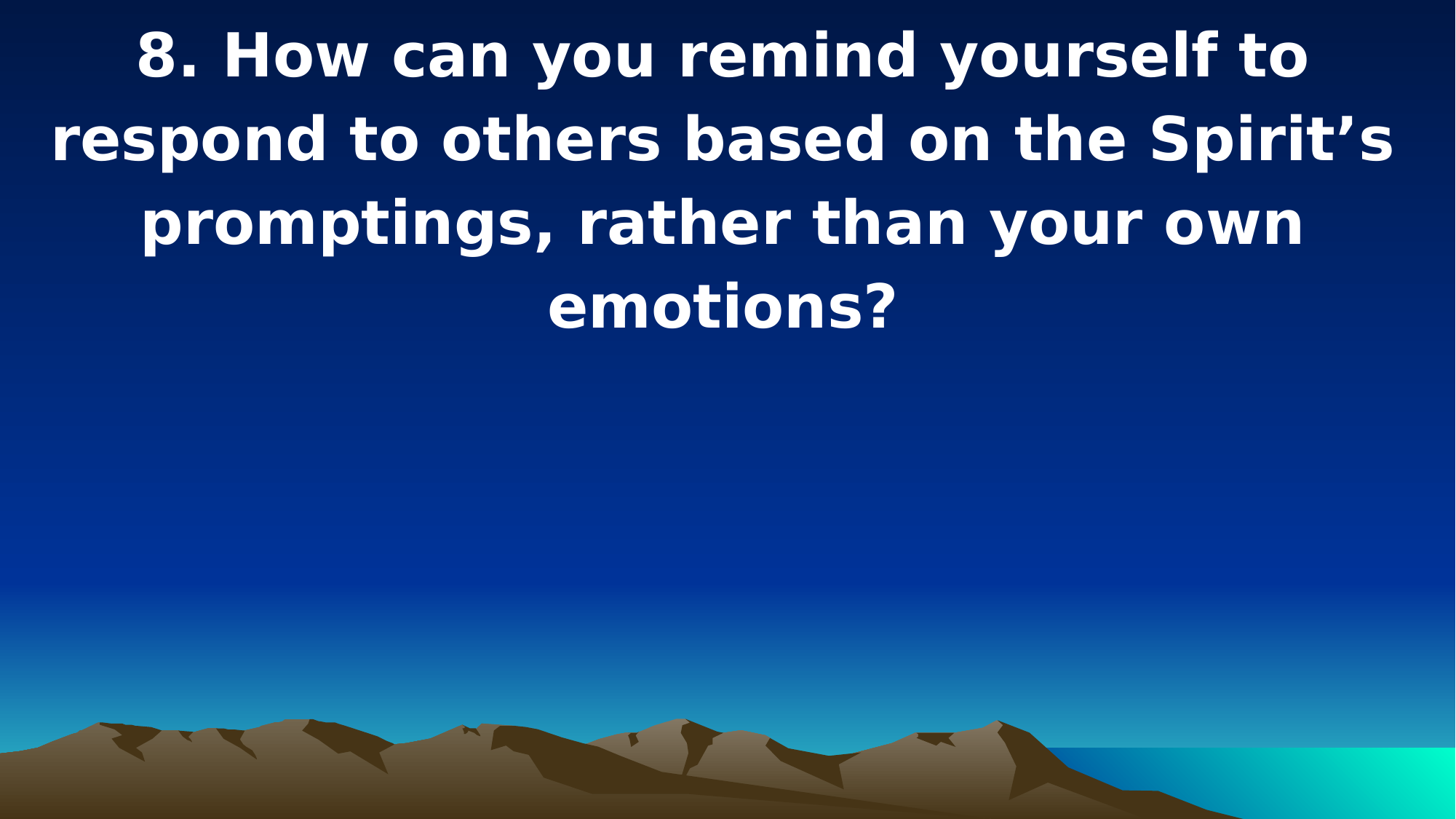

8. How can you remind yourself to respond to others based on the Spirit’s promptings, rather than your own emotions?